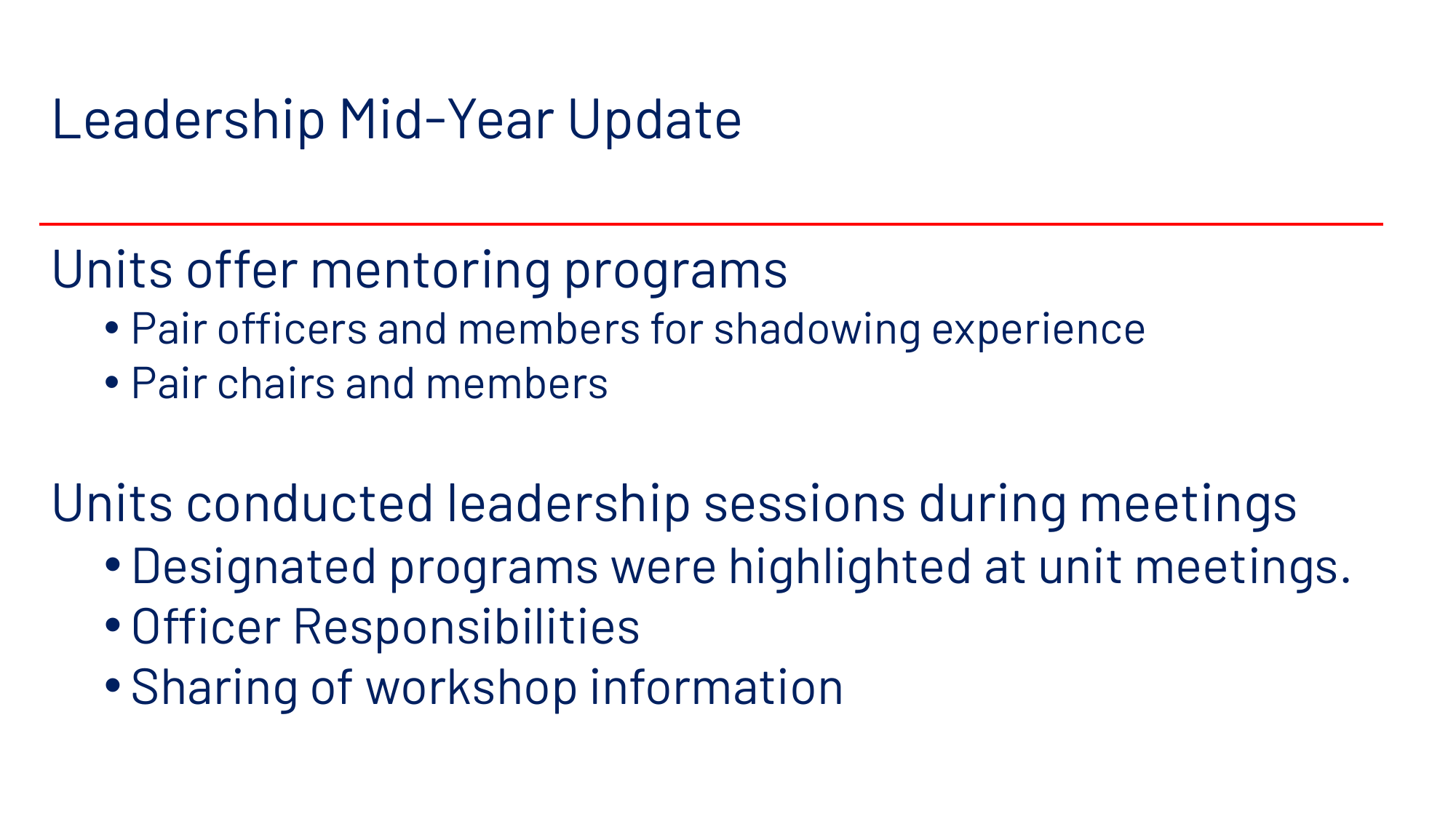

# Leadership Mid-Year Update
Units offer mentoring programs
Pair officers and members for shadowing experience
Pair chairs and members

Units conducted leadership sessions during meetings
Designated programs were highlighted at unit meetings.
Officer Responsibilities
Sharing of workshop information